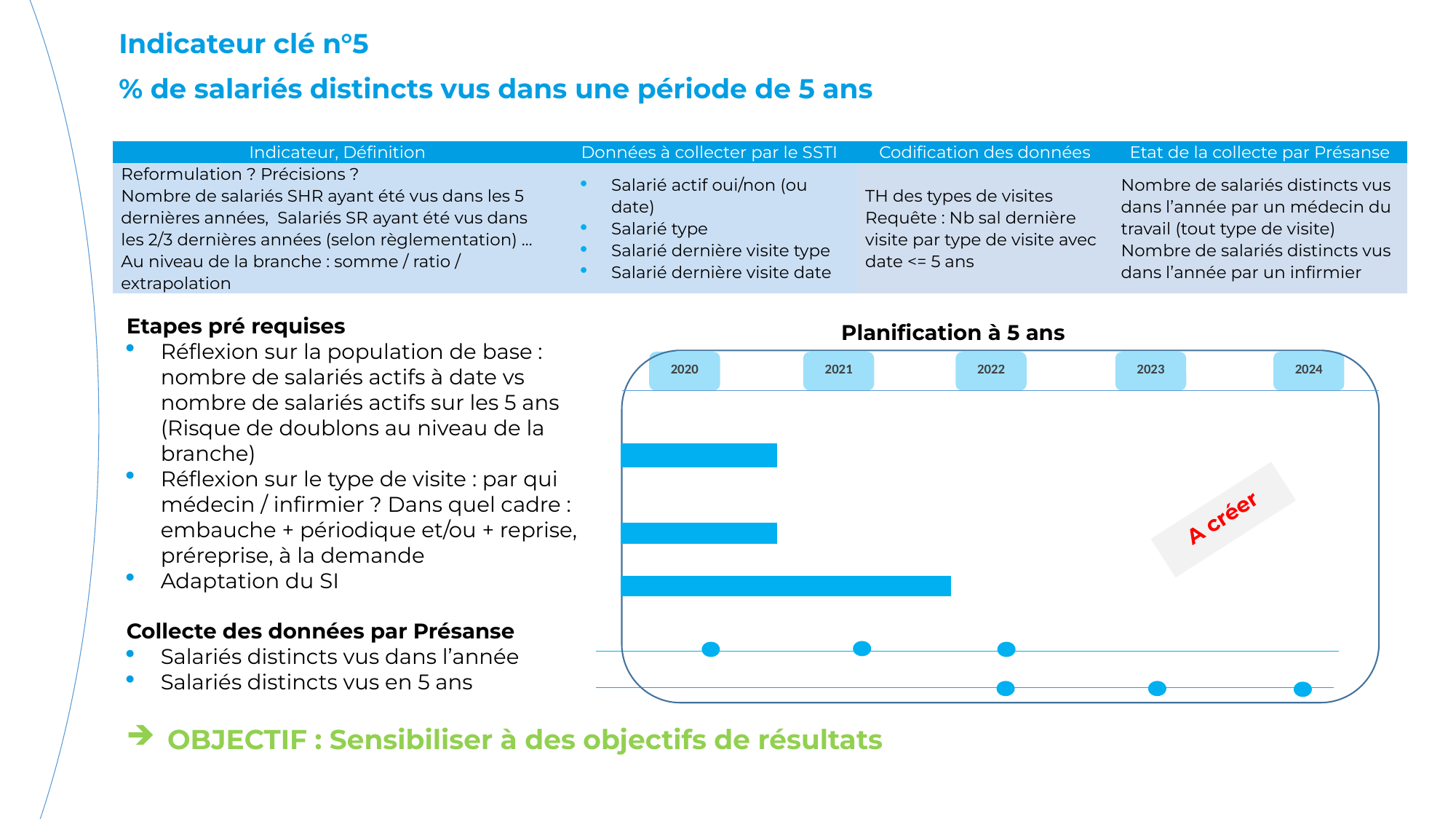

Indicateur clé n°5
% de salariés distincts vus dans une période de 5 ans
| Indicateur, Définition | Données à collecter par le SSTI | Codification des données | Etat de la collecte par Présanse |
| --- | --- | --- | --- |
| Reformulation ? Précisions ? Nombre de salariés SHR ayant été vus dans les 5 dernières années, Salariés SR ayant été vus dans les 2/3 dernières années (selon règlementation) … Au niveau de la branche : somme / ratio / extrapolation | Salarié actif oui/non (ou date) Salarié type Salarié dernière visite type Salarié dernière visite date | TH des types de visites Requête : Nb sal dernière visite par type de visite avec date <= 5 ans | Nombre de salariés distincts vus dans l’année par un médecin du travail (tout type de visite) Nombre de salariés distincts vus dans l’année par un infirmier |
Etapes pré requises
Réflexion sur la population de base : nombre de salariés actifs à date vs nombre de salariés actifs sur les 5 ans (Risque de doublons au niveau de la branche)
Réflexion sur le type de visite : par qui médecin / infirmier ? Dans quel cadre : embauche + périodique et/ou + reprise, préreprise, à la demande
Adaptation du SI

Collecte des données par Présanse
Salariés distincts vus dans l’année
Salariés distincts vus en 5 ans
Planification à 5 ans

2020
2021
2022
2023
2024

A créer

OBJECTIF : Sensibiliser à des objectifs de résultats